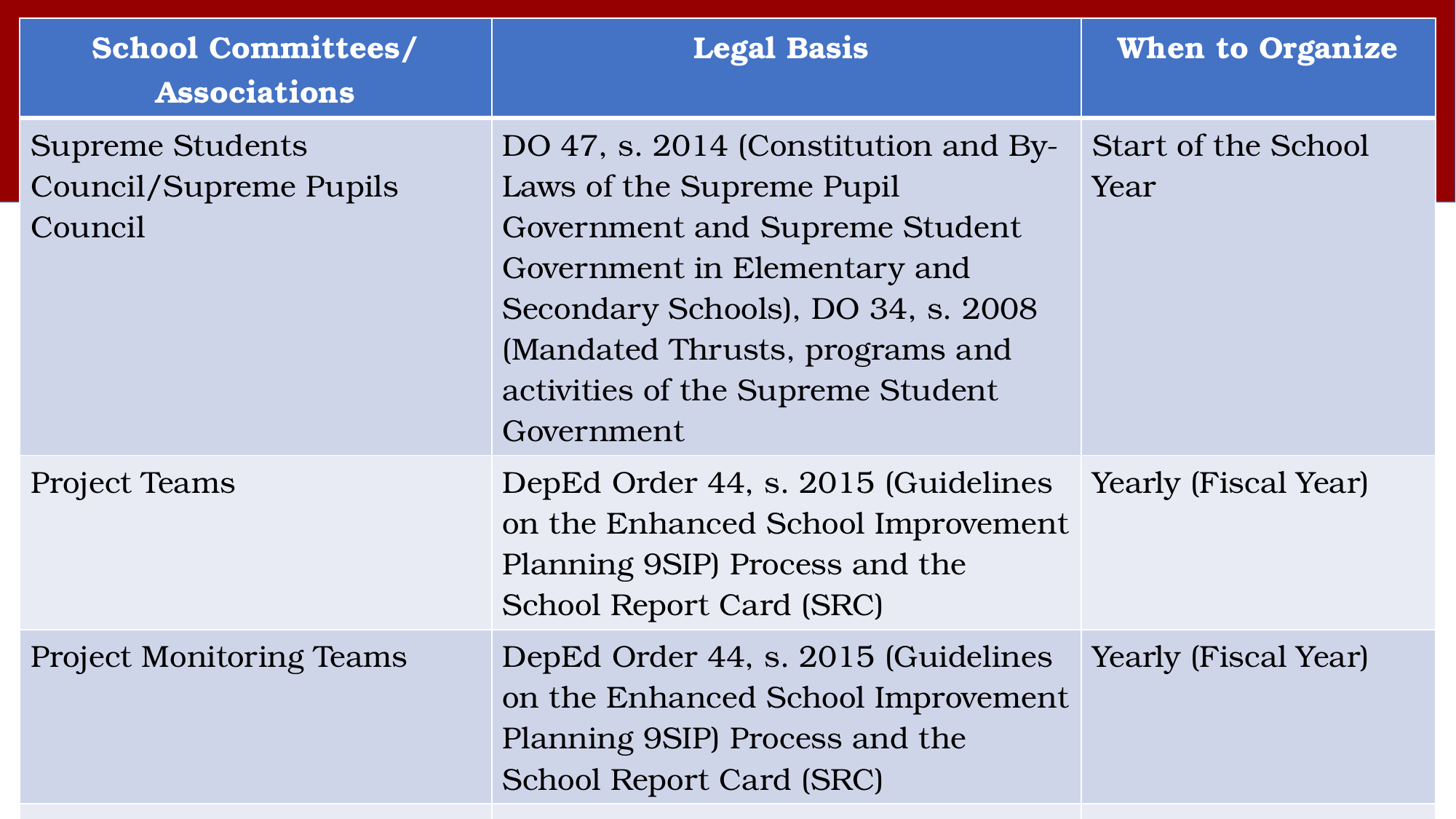

| School Committees/ Associations | Legal Basis | When to Organize |
| --- | --- | --- |
| Supreme Students Council/Supreme Pupils Council | DO 47, s. 2014 (Constitution and By-Laws of the Supreme Pupil Government and Supreme Student Government in Elementary and Secondary Schools), DO 34, s. 2008 (Mandated Thrusts, programs and activities of the Supreme Student Government | Start of the School Year |
| Project Teams | DepEd Order 44, s. 2015 (Guidelines on the Enhanced School Improvement Planning 9SIP) Process and the School Report Card (SRC) | Yearly (Fiscal Year) |
| Project Monitoring Teams | DepEd Order 44, s. 2015 (Guidelines on the Enhanced School Improvement Planning 9SIP) Process and the School Report Card (SRC) | Yearly (Fiscal Year) |
| School-Faculty Association |  | Depends on the set schedule and by-laws |
#